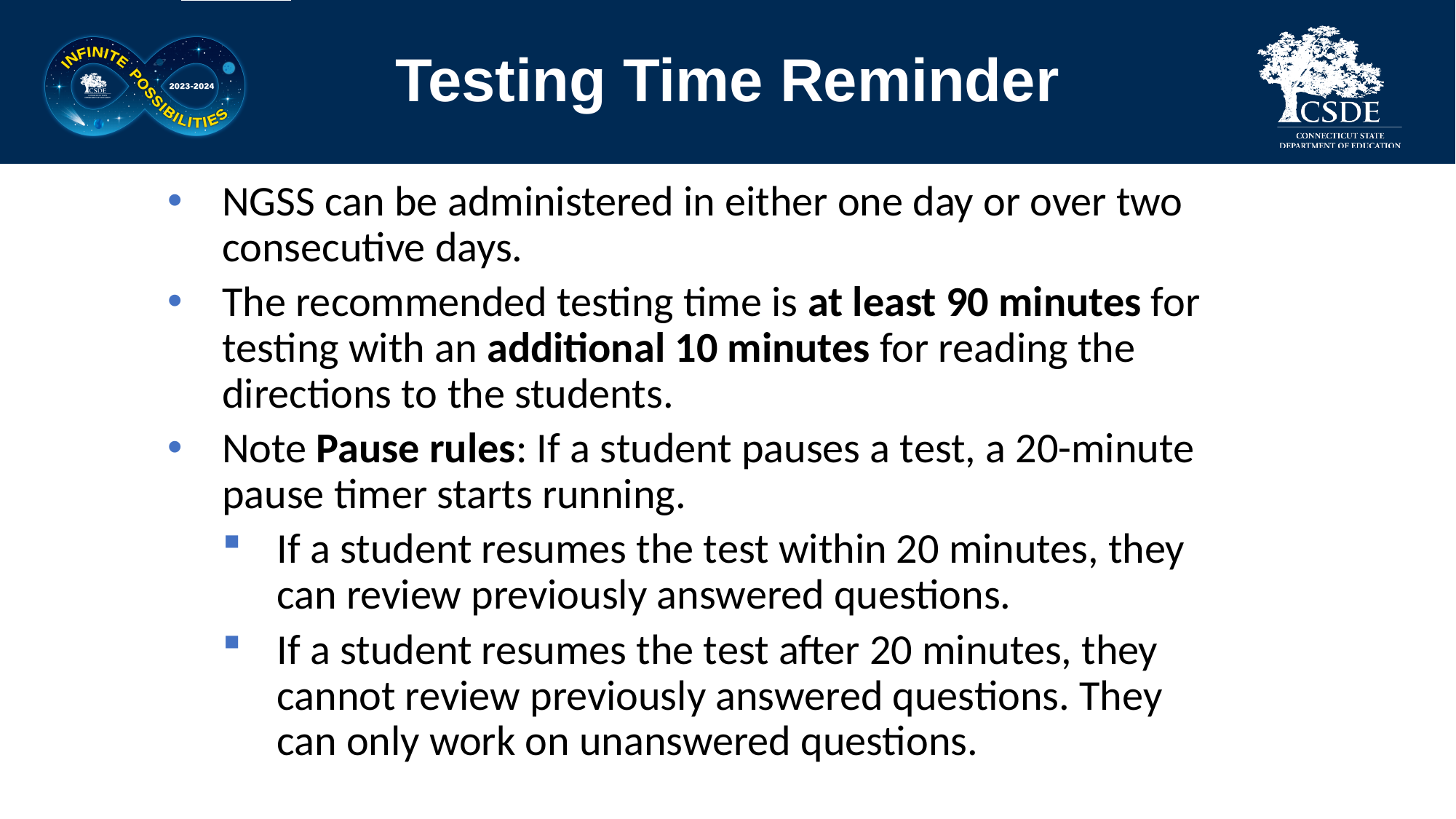

# Testing Time Reminder
NGSS can be administered in either one day or over two consecutive days.
The recommended testing time is at least 90 minutes for testing with an additional 10 minutes for reading the directions to the students.
Note Pause rules: If a student pauses a test, a 20-minute pause timer starts running.
If a student resumes the test within 20 minutes, they can review previously answered questions.
If a student resumes the test after 20 minutes, they cannot review previously answered questions. They can only work on unanswered questions.